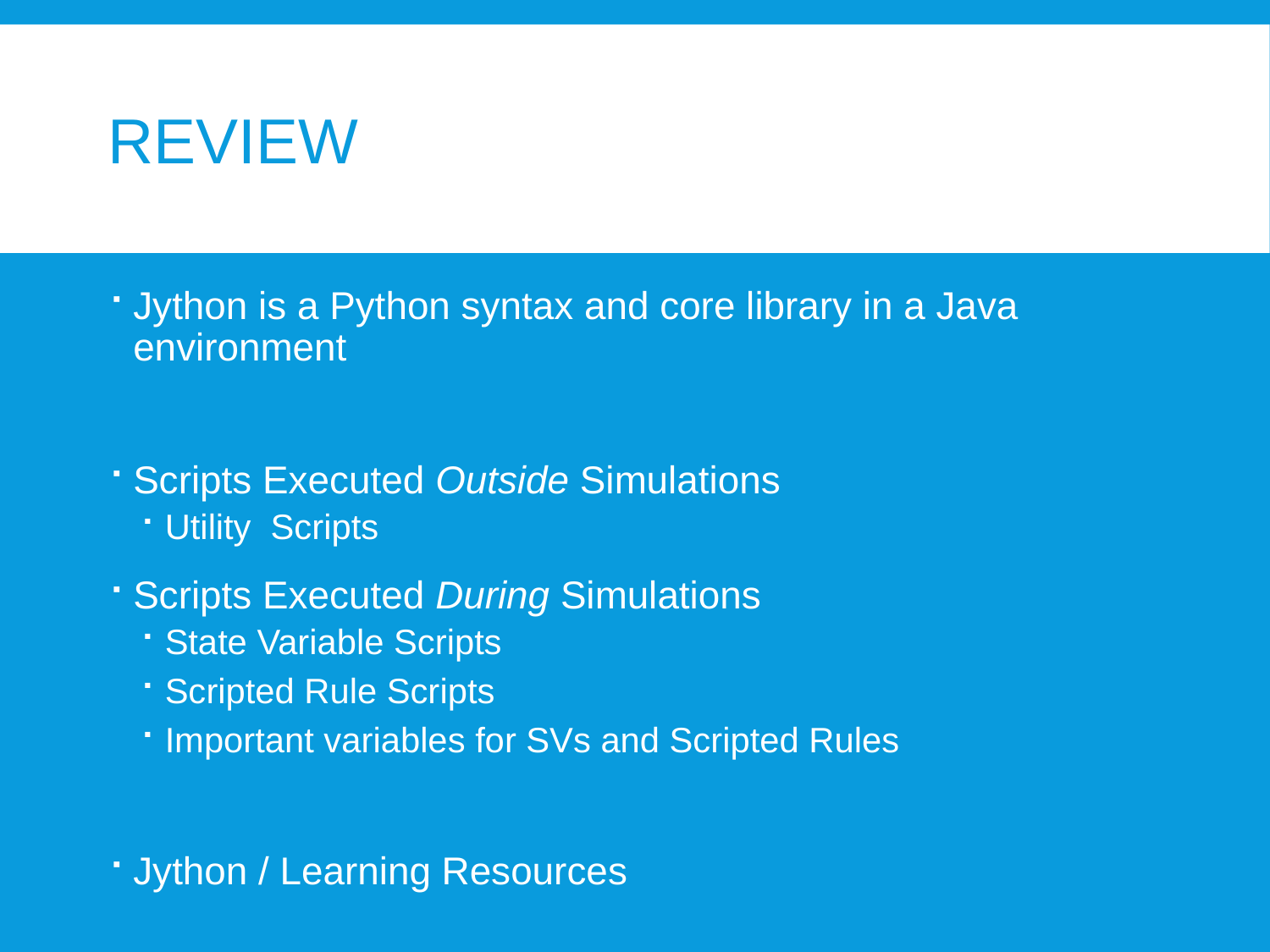

# Review
Jython is a Python syntax and core library in a Java environment

Scripts Executed Outside Simulations
Utility  Scripts
Scripts Executed During Simulations
State Variable Scripts
Scripted Rule Scripts
Important variables for SVs and Scripted Rules

Jython / Learning Resources